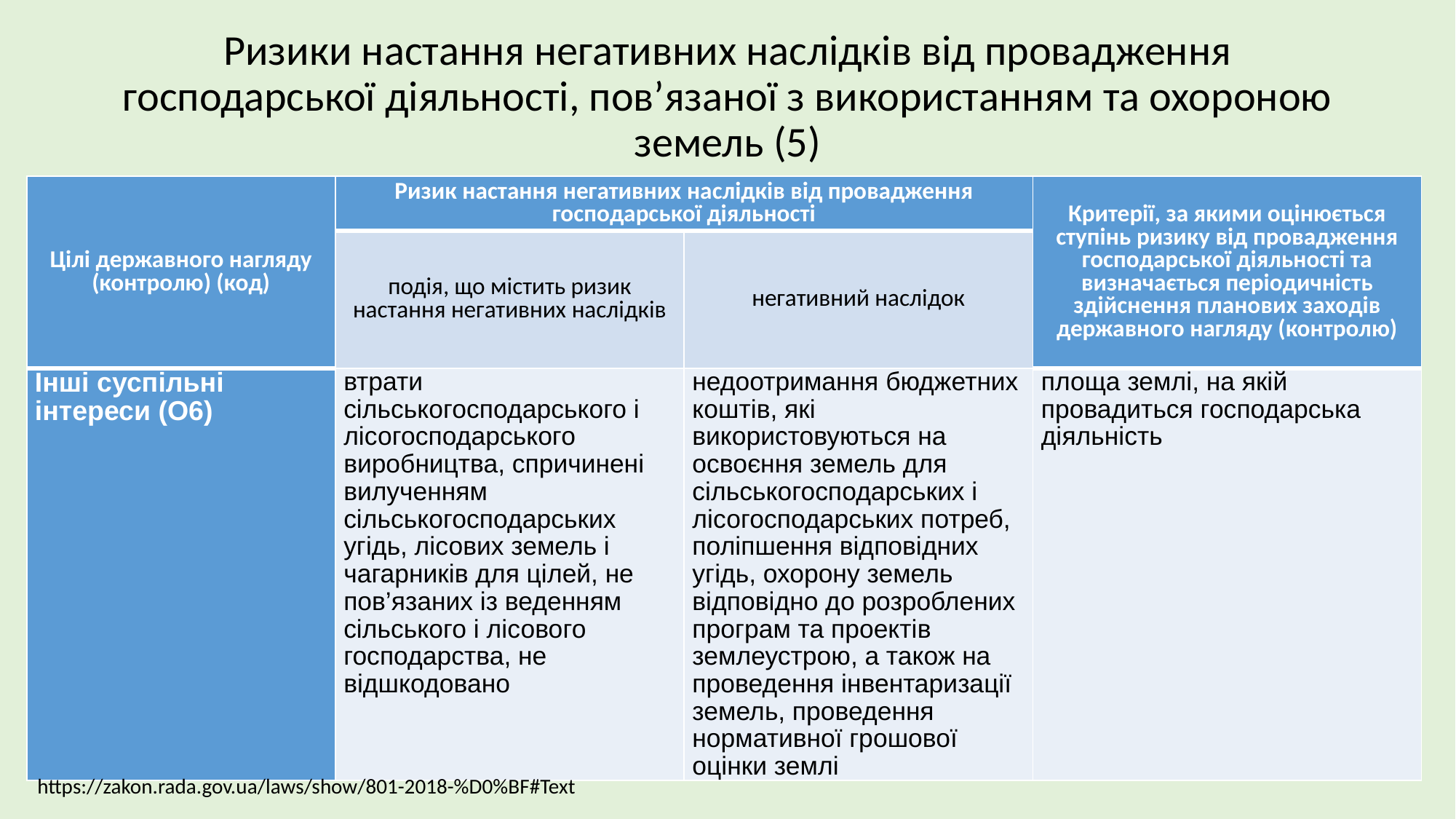

# Ризики настання негативних наслідків від провадження господарської діяльності, пов’язаної з використанням та охороною земель (5)
| Цілі державного нагляду (контролю) (код) | Ризик настання негативних наслідків від провадження господарської діяльності |  | Критерії, за якими оцінюється ступінь ризику від провадження господарської діяльності та визначається періодичність здійснення планових заходів державного нагляду (контролю) |
| --- | --- | --- | --- |
|  | подія, що містить ризик настання негативних наслідків | негативний наслідок |  |
| Інші суспільні інтереси (О6) | втрати сільськогосподарського і лісогосподарського виробництва, спричинені вилученням сільськогосподарських угідь, лісових земель і чагарників для цілей, не пов’язаних із веденням сільського і лісового господарства, не відшкодовано | недоотримання бюджетних коштів, які використовуються на освоєння земель для сільськогосподарських і лісогосподарських потреб, поліпшення відповідних угідь, охорону земель відповідно до розроблених програм та проектів землеустрою, а також на проведення інвентаризації земель, проведення нормативної грошової оцінки землі | площа землі, на якій провадиться господарська діяльність |
https://zakon.rada.gov.ua/laws/show/801-2018-%D0%BF#Text